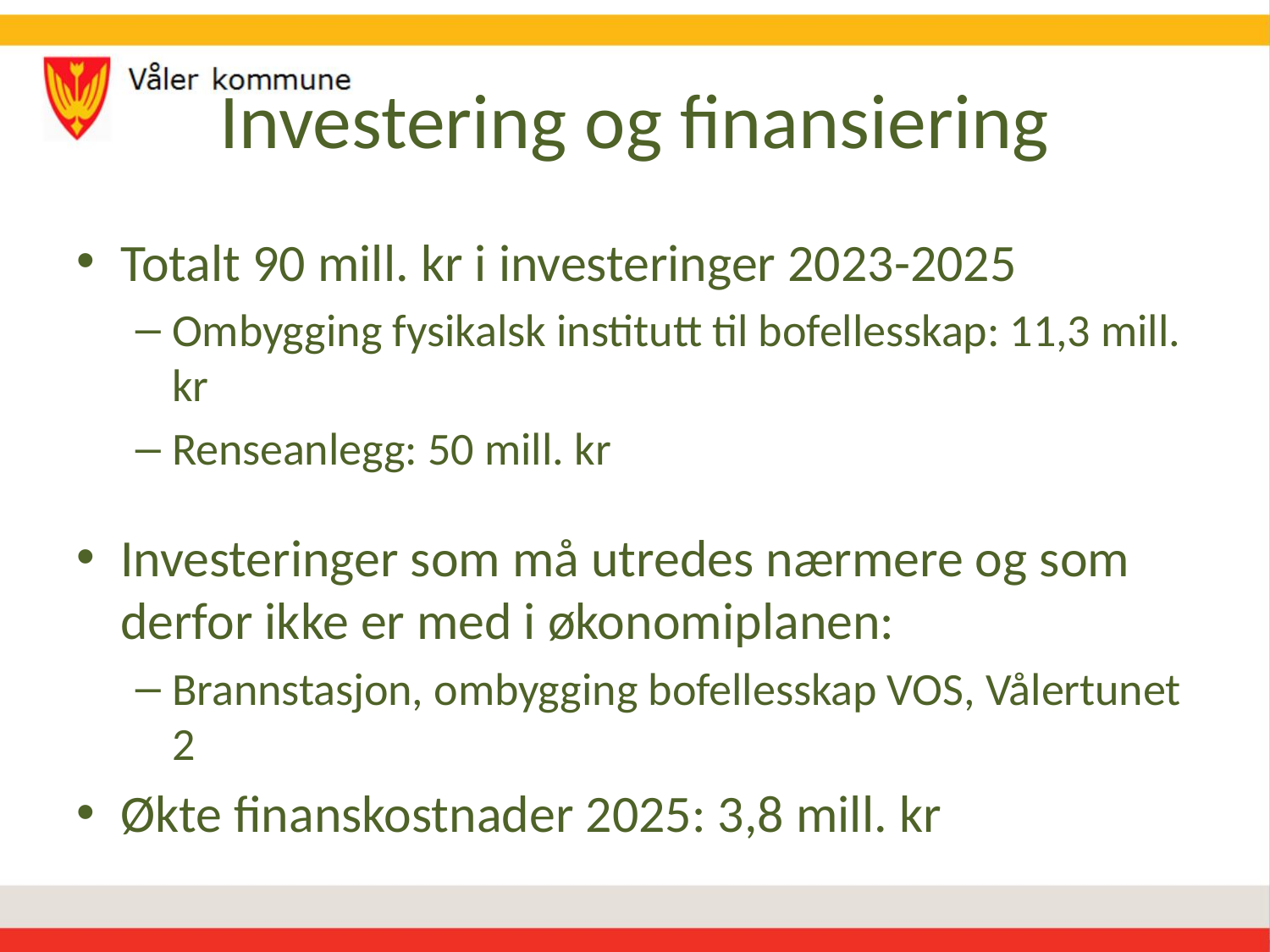

# Investering og finansiering
Totalt 90 mill. kr i investeringer 2023-2025
Ombygging fysikalsk institutt til bofellesskap: 11,3 mill. kr
Renseanlegg: 50 mill. kr

Investeringer som må utredes nærmere og som derfor ikke er med i økonomiplanen:
Brannstasjon, ombygging bofellesskap VOS, Vålertunet 2
Økte finanskostnader 2025: 3,8 mill. kr